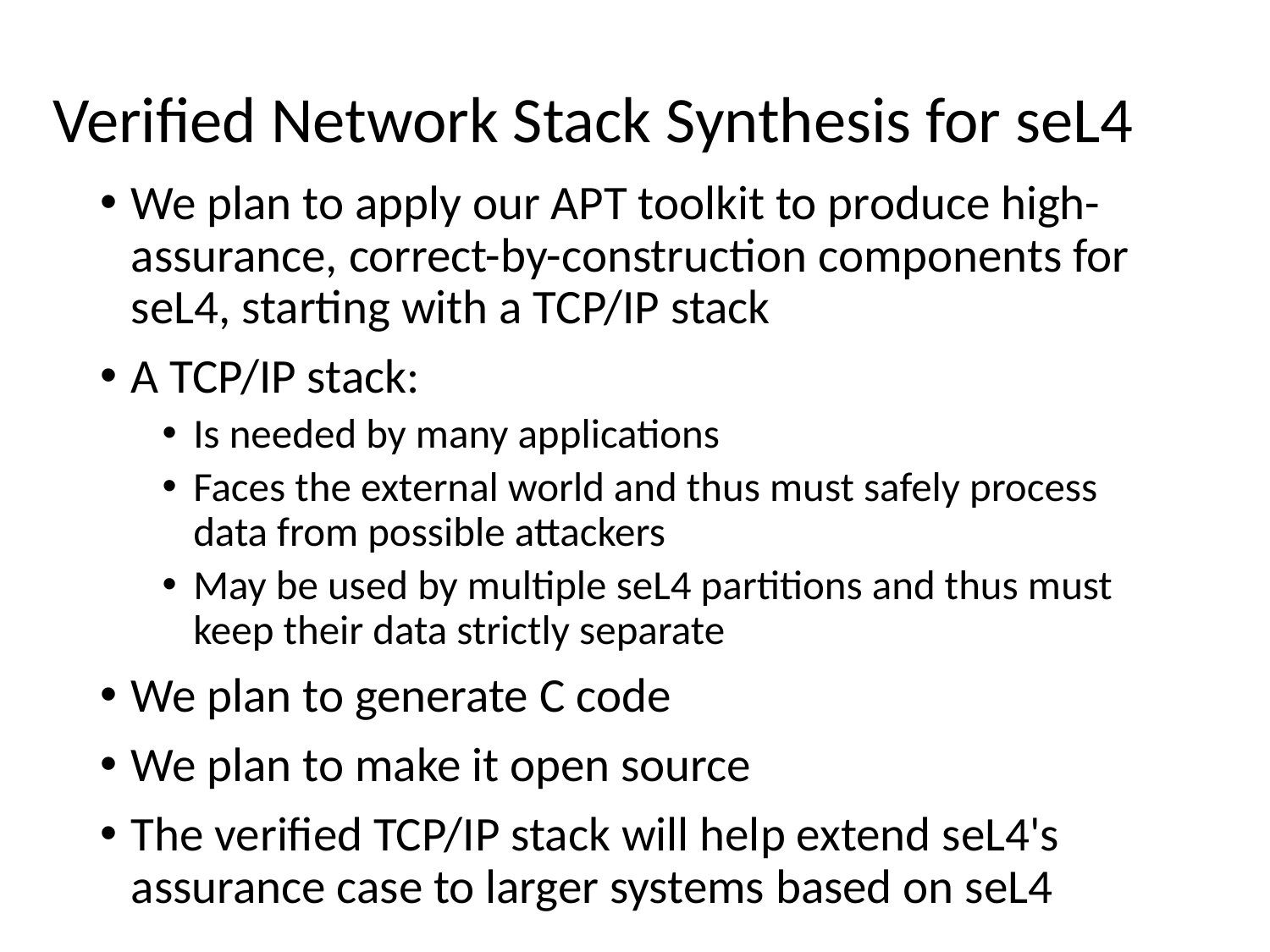

# Verified Network Stack Synthesis for seL4
We plan to apply our APT toolkit to produce high-assurance, correct-by-construction components for seL4, starting with a TCP/IP stack
A TCP/IP stack:
Is needed by many applications
Faces the external world and thus must safely process data from possible attackers
May be used by multiple seL4 partitions and thus must keep their data strictly separate
We plan to generate C code
We plan to make it open source
The verified TCP/IP stack will help extend seL4's assurance case to larger systems based on seL4